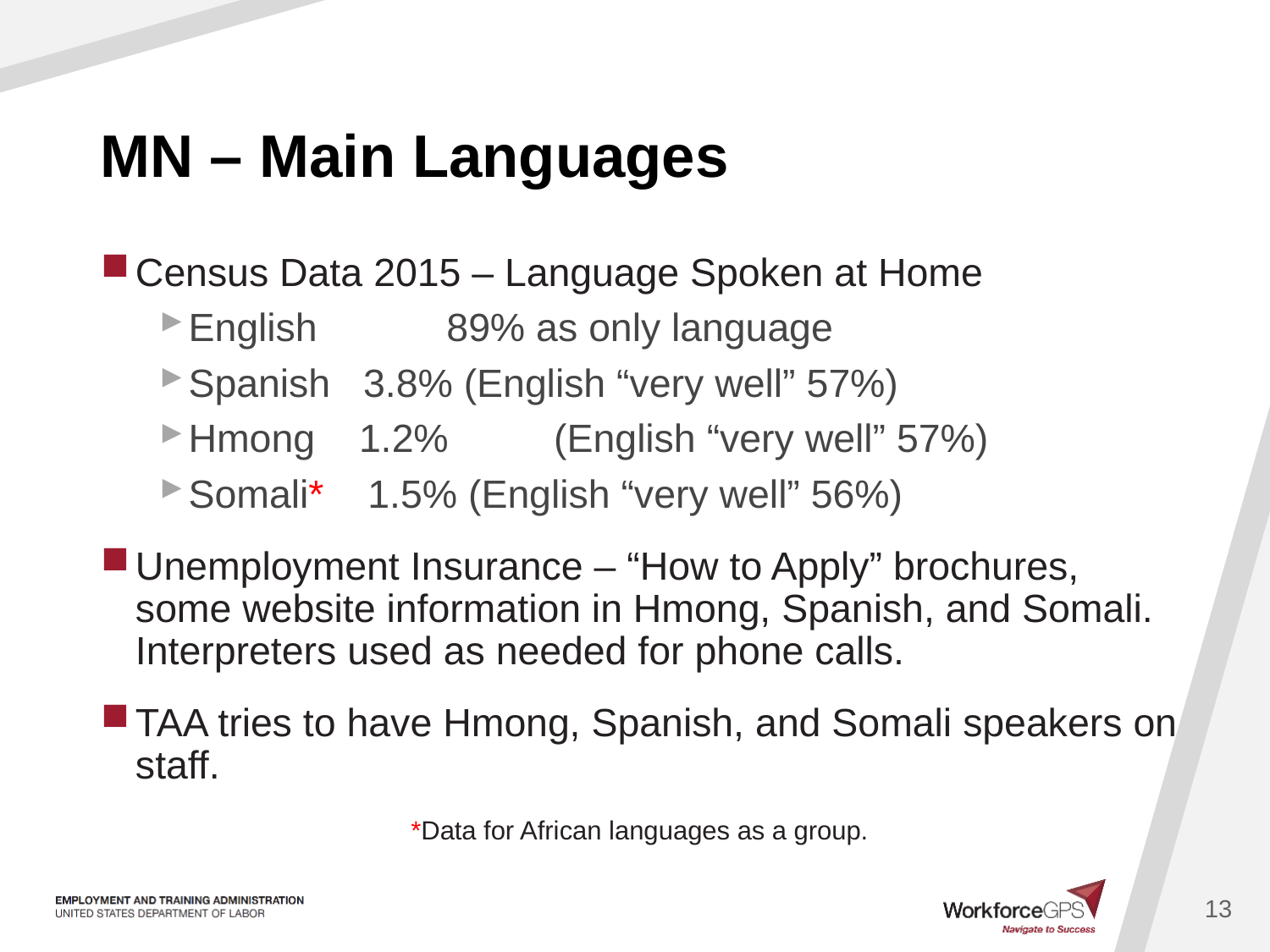

# MN – Main Languages
Census Data 2015 – Language Spoken at Home
English 	  89% as only language
Spanish   3.8% (English “very well” 57%)
Hmong    1.2%	 (English “very well” 57%)
Somali*    1.5% (English “very well” 56%)
Unemployment Insurance – “How to Apply” brochures, some website information in Hmong, Spanish, and Somali.  Interpreters used as needed for phone calls.
TAA tries to have Hmong, Spanish, and Somali speakers on staff.
*Data for African languages as a group.
13